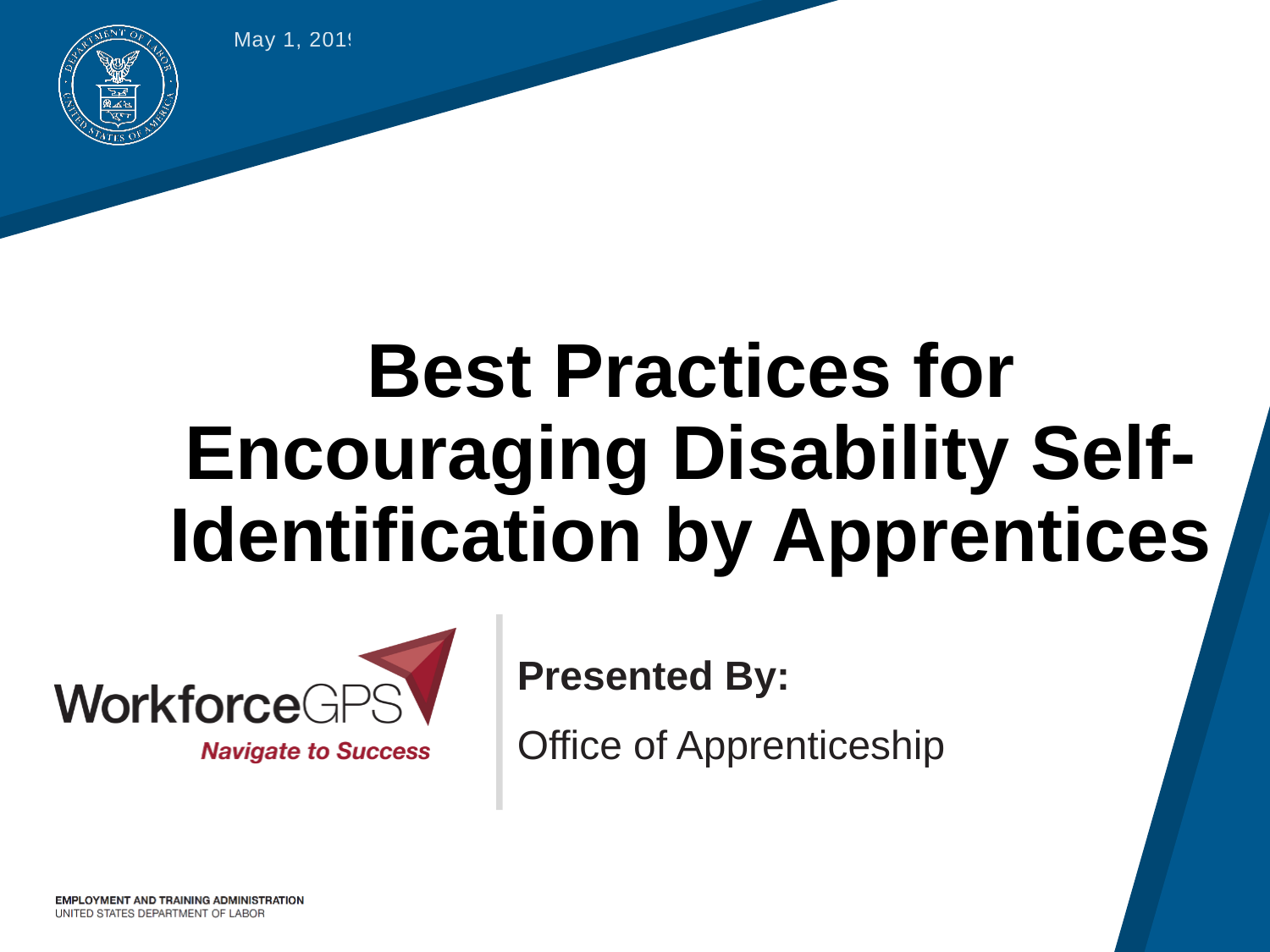

May 1, 2019
# Best Practices for Encouraging Disability Self-Identification by Apprentices
Presented By:
Office of Apprenticeship